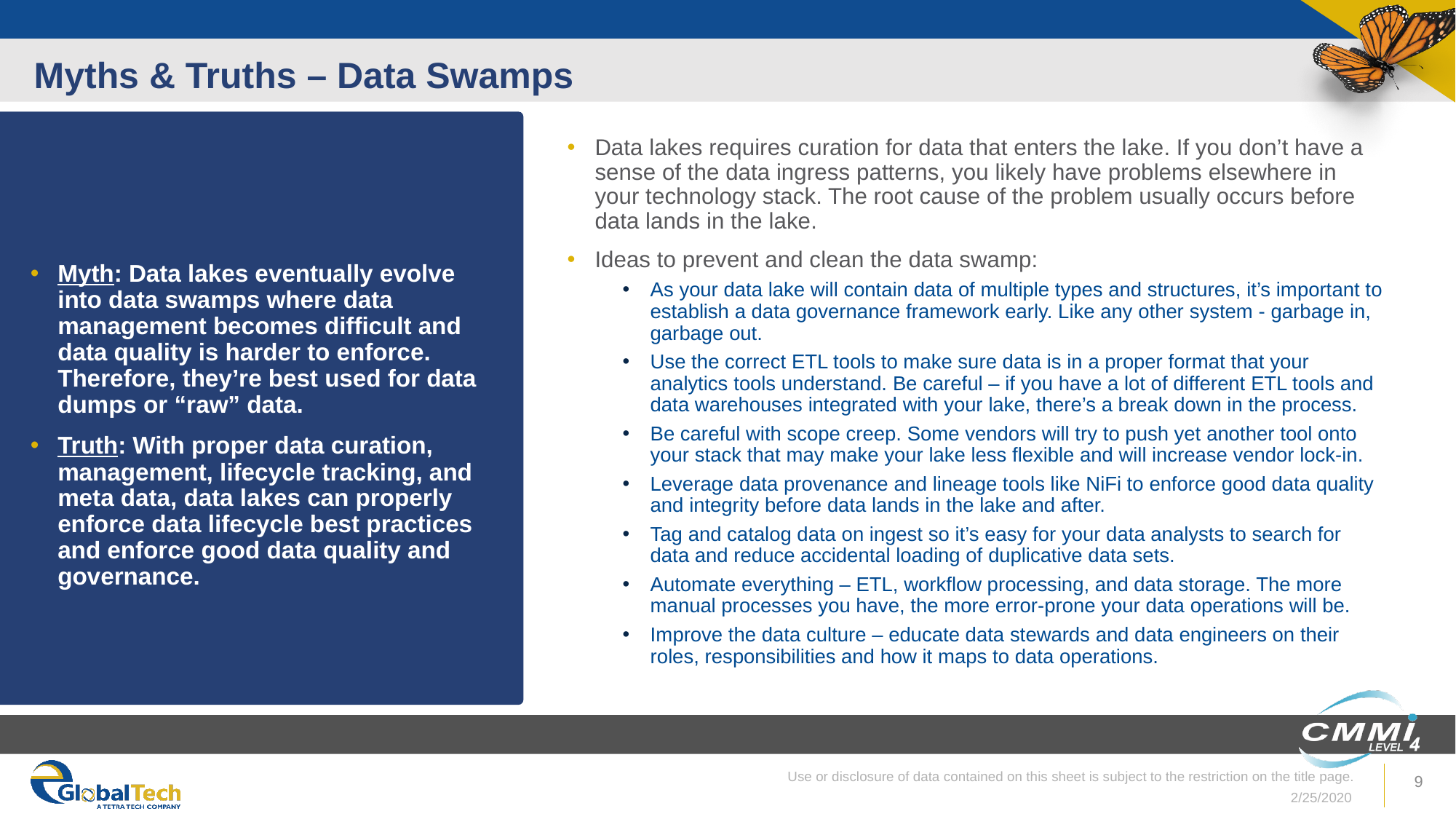

# Myths & Truths – Data Swamps

Myth: Data lakes eventually evolve into data swamps where data management becomes difficult and data quality is harder to enforce. Therefore, they’re best used for data dumps or “raw” data.
Truth: With proper data curation, management, lifecycle tracking, and meta data, data lakes can properly enforce data lifecycle best practices and enforce good data quality and governance.
Data lakes requires curation for data that enters the lake. If you don’t have a sense of the data ingress patterns, you likely have problems elsewhere in your technology stack. The root cause of the problem usually occurs before data lands in the lake.
Ideas to prevent and clean the data swamp:
As your data lake will contain data of multiple types and structures, it’s important to establish a data governance framework early. Like any other system - garbage in, garbage out.
Use the correct ETL tools to make sure data is in a proper format that your analytics tools understand. Be careful – if you have a lot of different ETL tools and data warehouses integrated with your lake, there’s a break down in the process.
Be careful with scope creep. Some vendors will try to push yet another tool onto your stack that may make your lake less flexible and will increase vendor lock-in.
Leverage data provenance and lineage tools like NiFi to enforce good data quality and integrity before data lands in the lake and after.
Tag and catalog data on ingest so it’s easy for your data analysts to search for data and reduce accidental loading of duplicative data sets.
Automate everything – ETL, workflow processing, and data storage. The more manual processes you have, the more error-prone your data operations will be.
Improve the data culture – educate data stewards and data engineers on their roles, responsibilities and how it maps to data operations.

Use or disclosure of data contained on this sheet is subject to the restriction on the title page.
9
2/25/2020